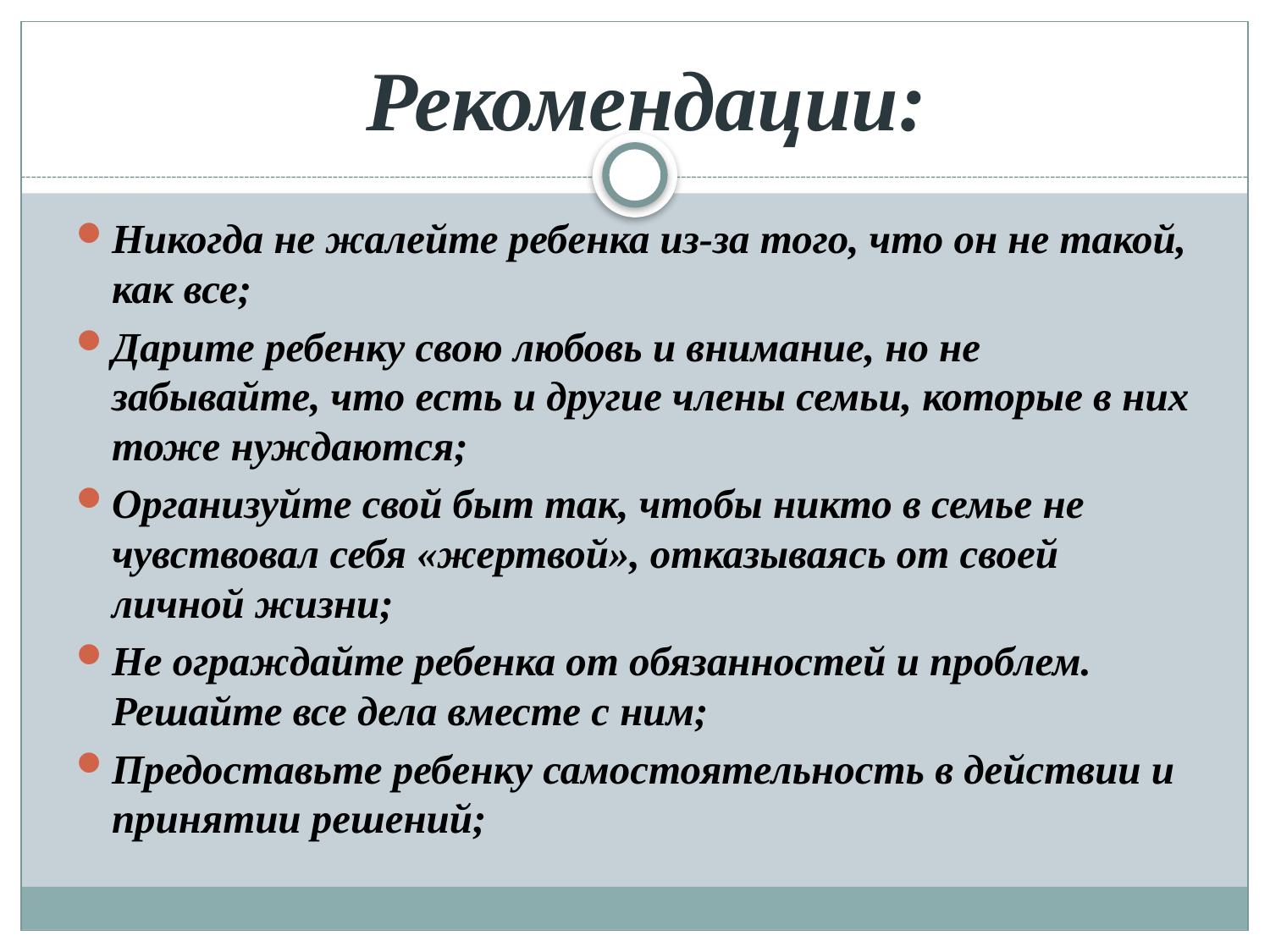

# Рекомендации:
Никогда не жалейте ребенка из-за того, что он не такой, как все;
Дарите ребенку свою любовь и внимание, но не забывайте, что есть и другие члены семьи, которые в них тоже нуждаются;
Организуйте свой быт так, чтобы никто в семье не чувствовал себя «жертвой», отказываясь от своей личной жизни;
Не ограждайте ребенка от обязанностей и проблем. Решайте все дела вместе с ним;
Предоставьте ребенку самостоятельность в действии и принятии решений;